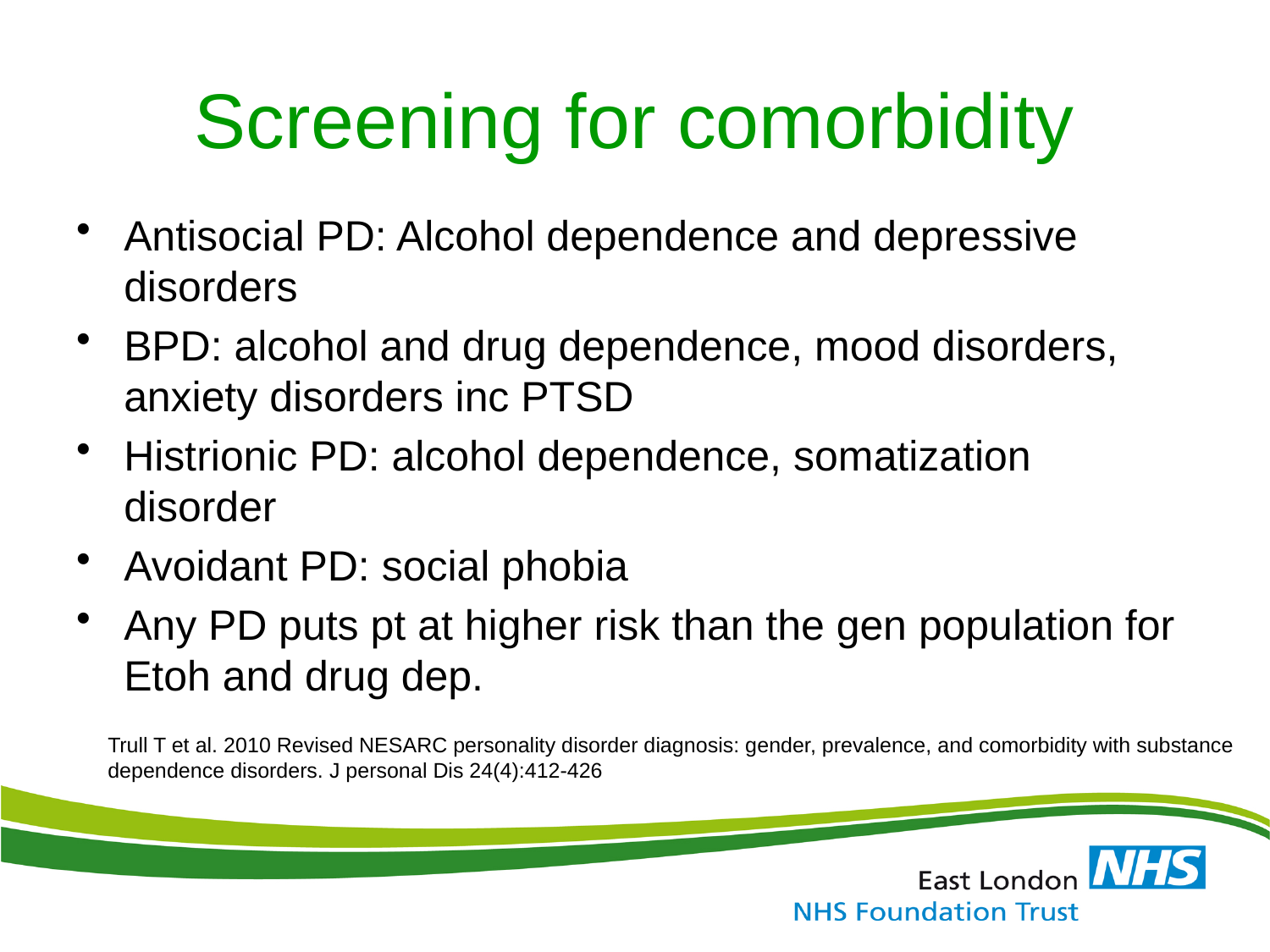

# Screening for comorbidity
Antisocial PD: Alcohol dependence and depressive disorders
BPD: alcohol and drug dependence, mood disorders, anxiety disorders inc PTSD
Histrionic PD: alcohol dependence, somatization disorder
Avoidant PD: social phobia
Any PD puts pt at higher risk than the gen population for Etoh and drug dep.

Trull T et al. 2010 Revised NESARC personality disorder diagnosis: gender, prevalence, and comorbidity with substance dependence disorders. J personal Dis 24(4):412-426